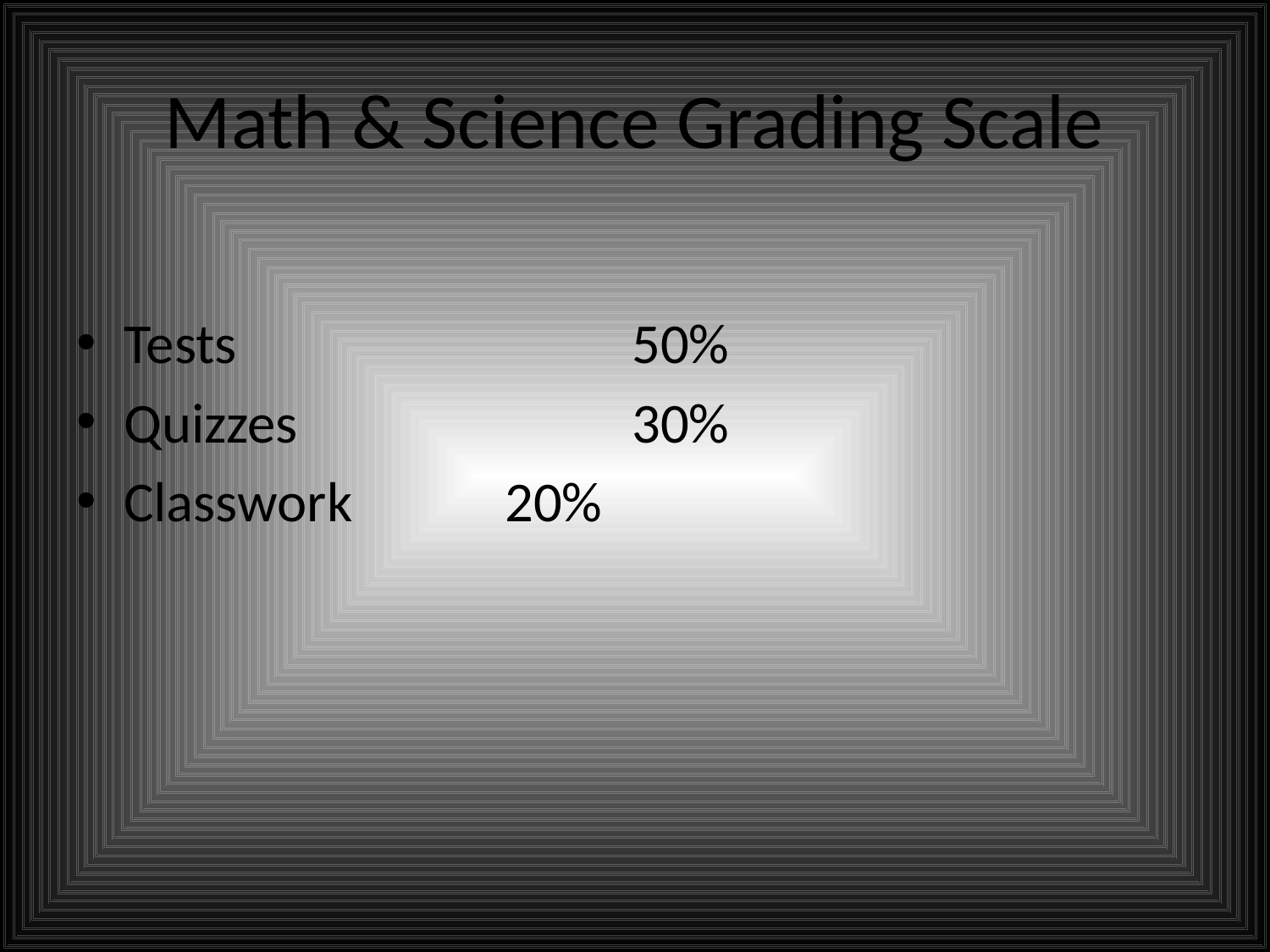

# Math & Science Grading Scale

Tests				50%
Quizzes			30%
Classwork		20%